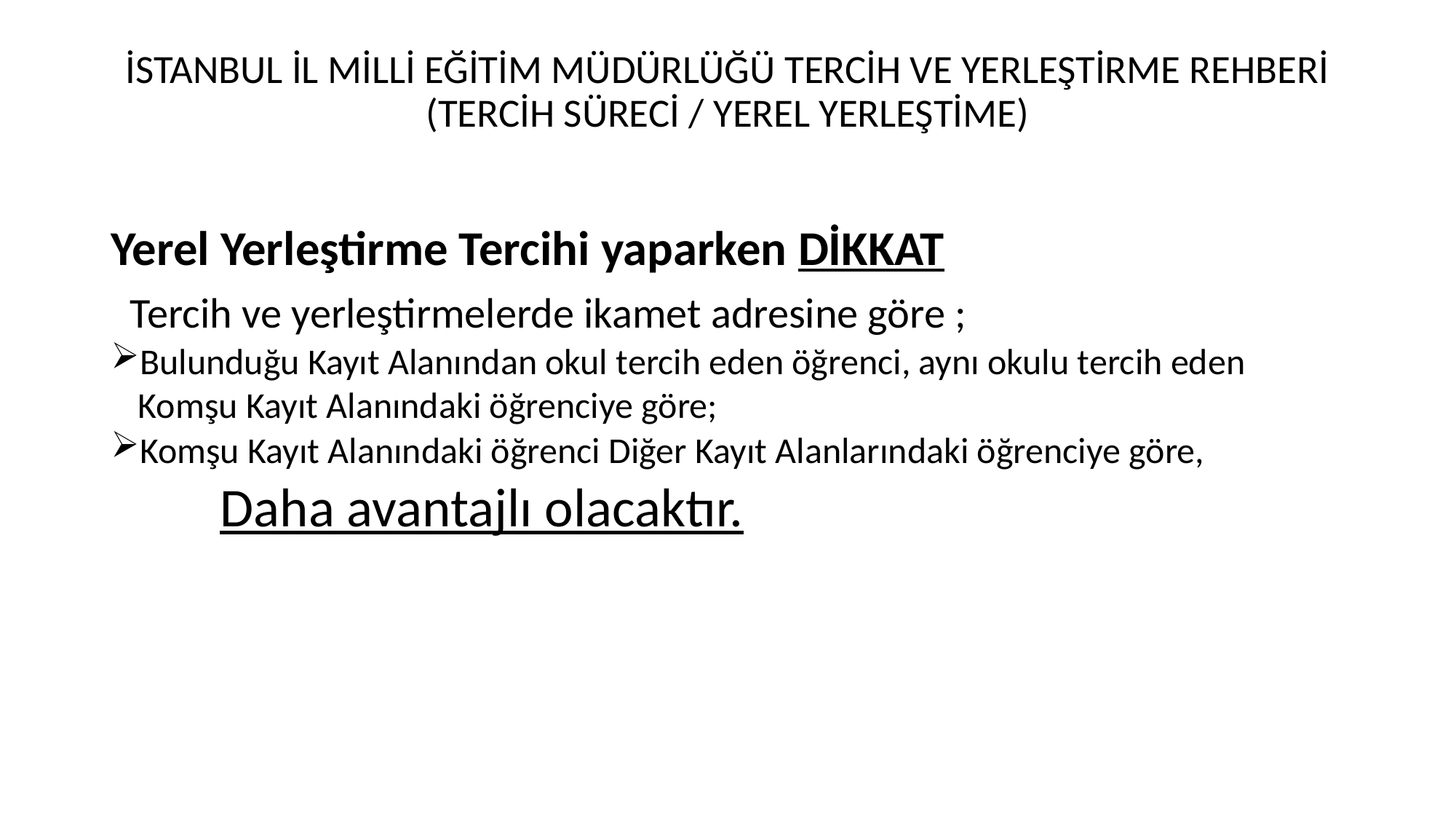

# İSTANBUL İL MİLLİ EĞİTİM MÜDÜRLÜĞÜ TERCİH VE YERLEŞTİRME REHBERİ (TERCİH SÜRECİ / YEREL YERLEŞTİME)
Yerel Yerleştirme Tercihi yaparken DİKKAT
  Tercih ve yerleştirmelerde ikamet adresine göre ;
Bulunduğu Kayıt Alanından okul tercih eden öğrenci, aynı okulu tercih eden Komşu Kayıt Alanındaki öğrenciye göre;
Komşu Kayıt Alanındaki öğrenci Diğer Kayıt Alanlarındaki öğrenciye göre,
 	Daha avantajlı olacaktır.